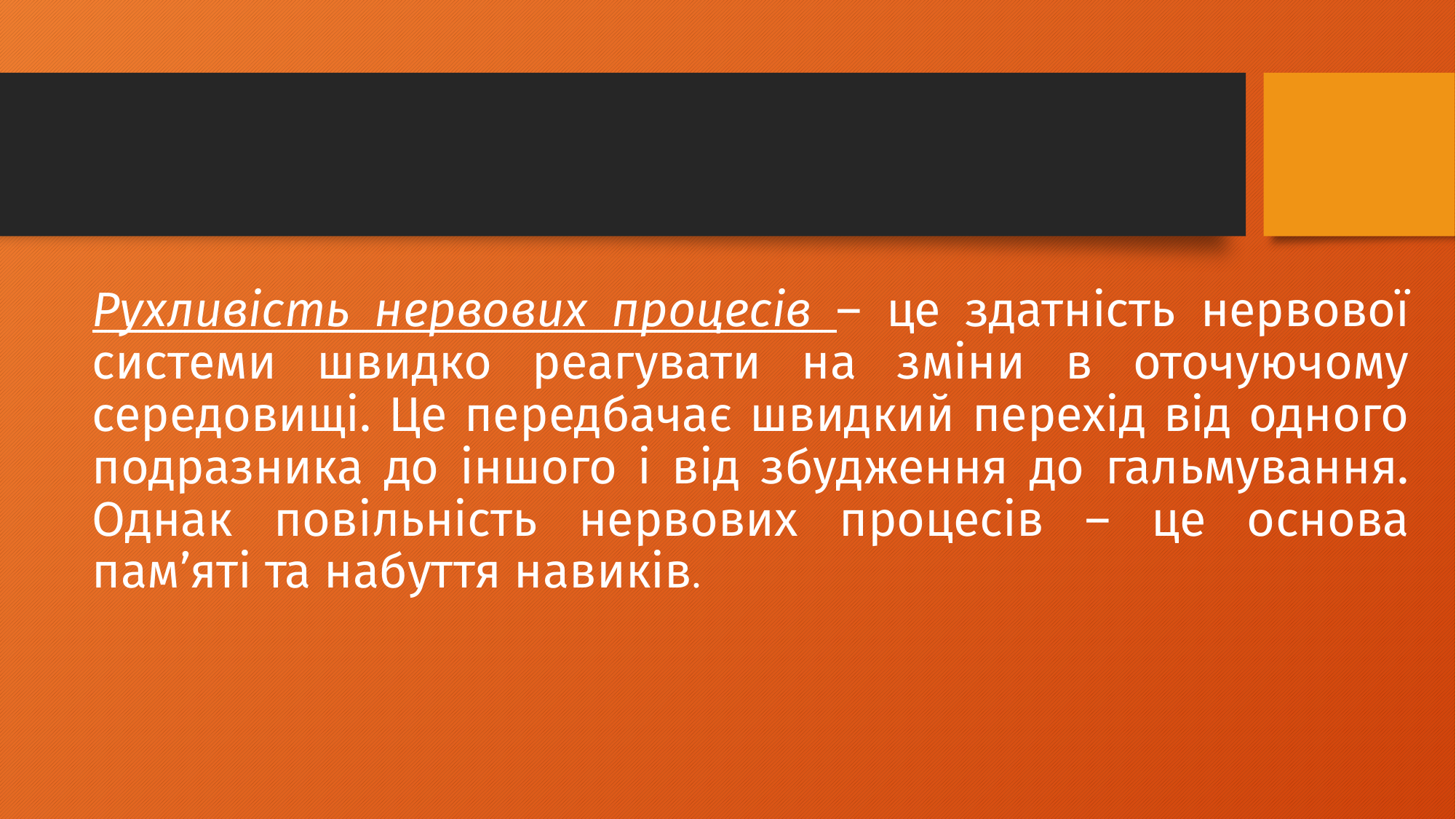

Рухливість нервових процесів – це здатність нервової системи швидко реагувати на зміни в оточуючому середовищі. Це передбачає швидкий перехід від одного подразника до іншого і від збудження до гальмування. Однак повільність нервових процесів – це основа пам’яті та набуття навиків.